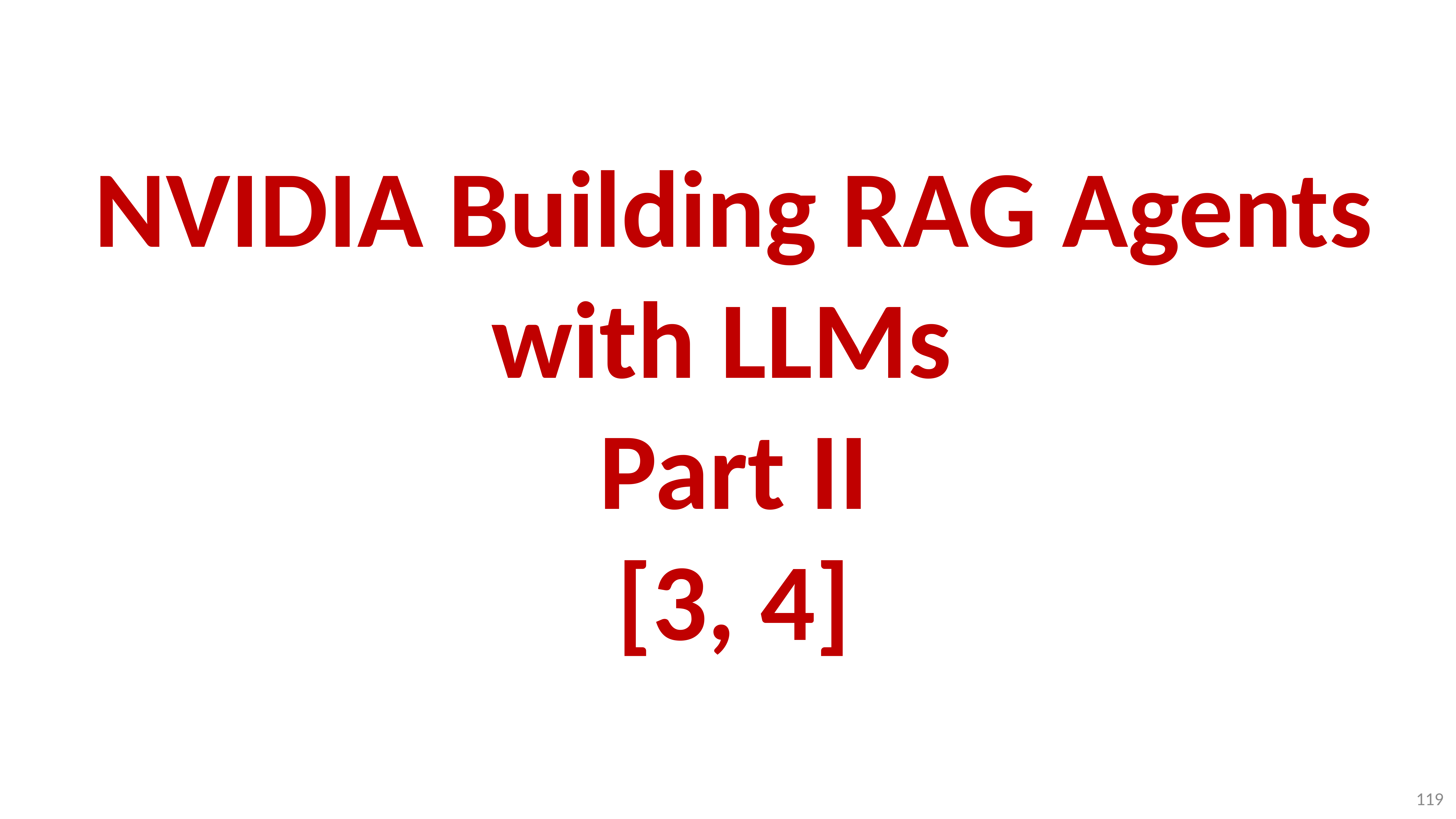

# NVIDIA Building RAG Agents with LLMs Part II [3, 4]
119